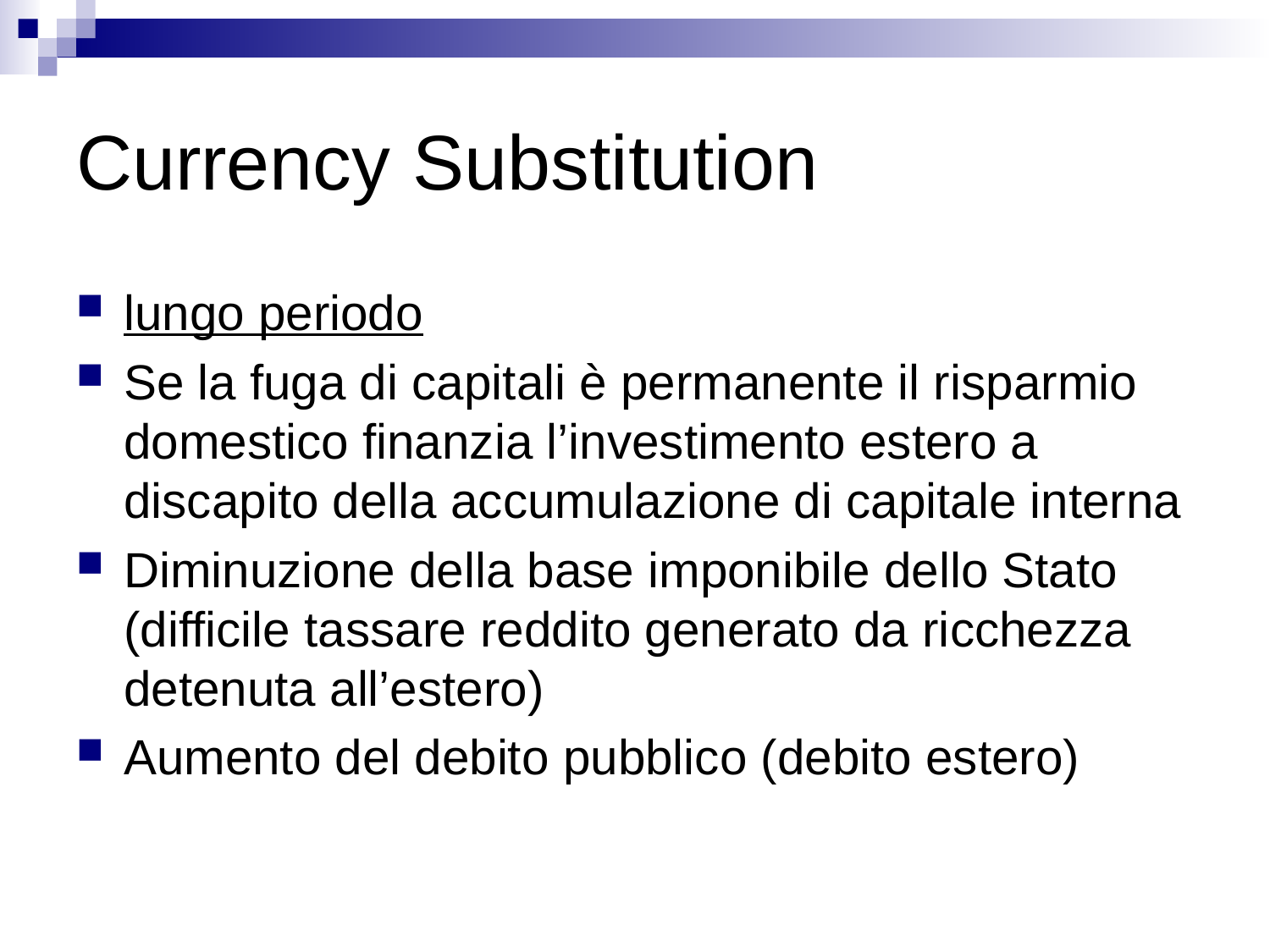

# Currency Substitution
lungo periodo
Se la fuga di capitali è permanente il risparmio domestico finanzia l’investimento estero a discapito della accumulazione di capitale interna
Diminuzione della base imponibile dello Stato (difficile tassare reddito generato da ricchezza detenuta all’estero)
Aumento del debito pubblico (debito estero)